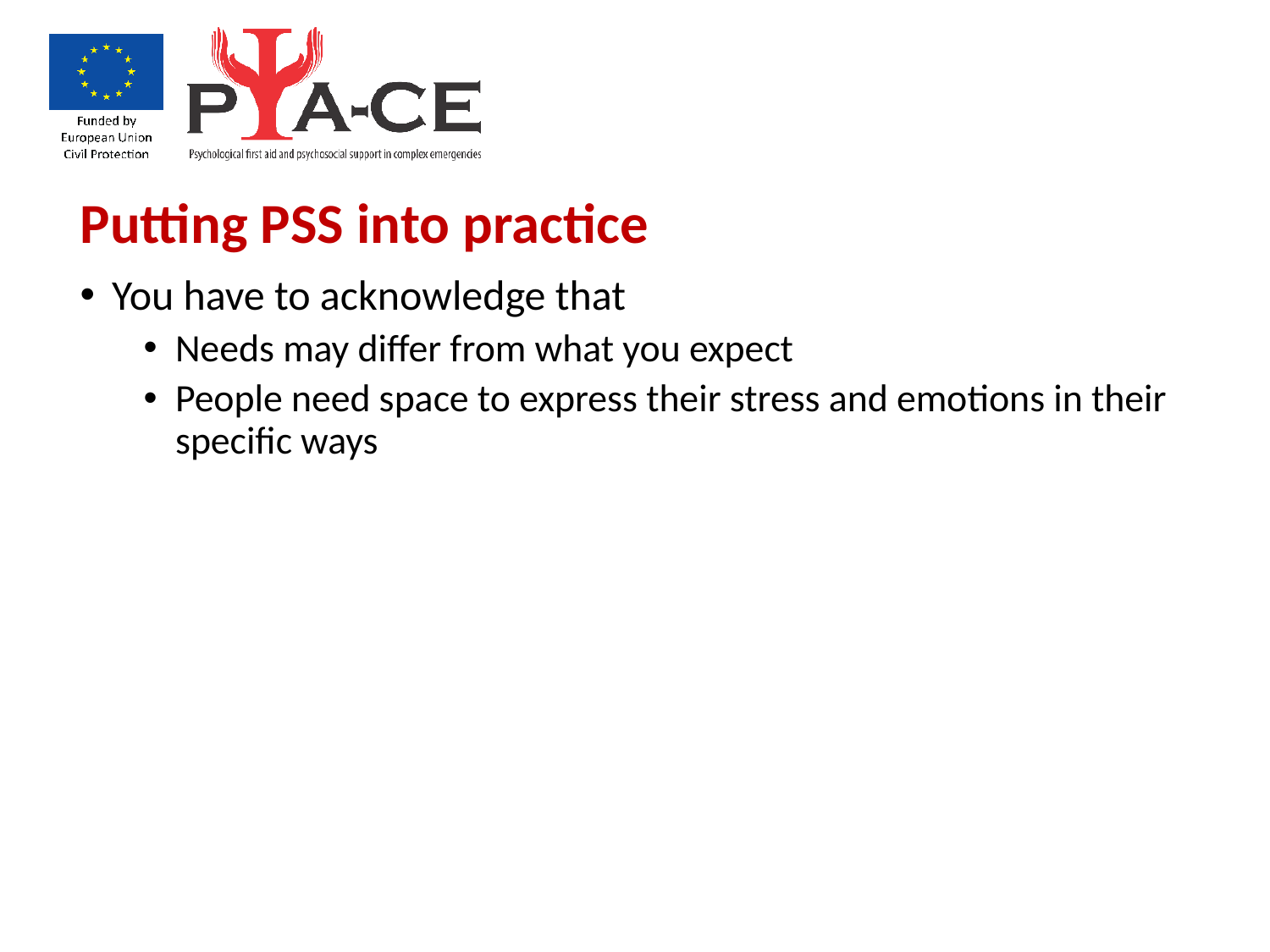

Putting PSS into practice
You have to acknowledge that
Needs may differ from what you expect
People need space to express their stress and emotions in their specific ways